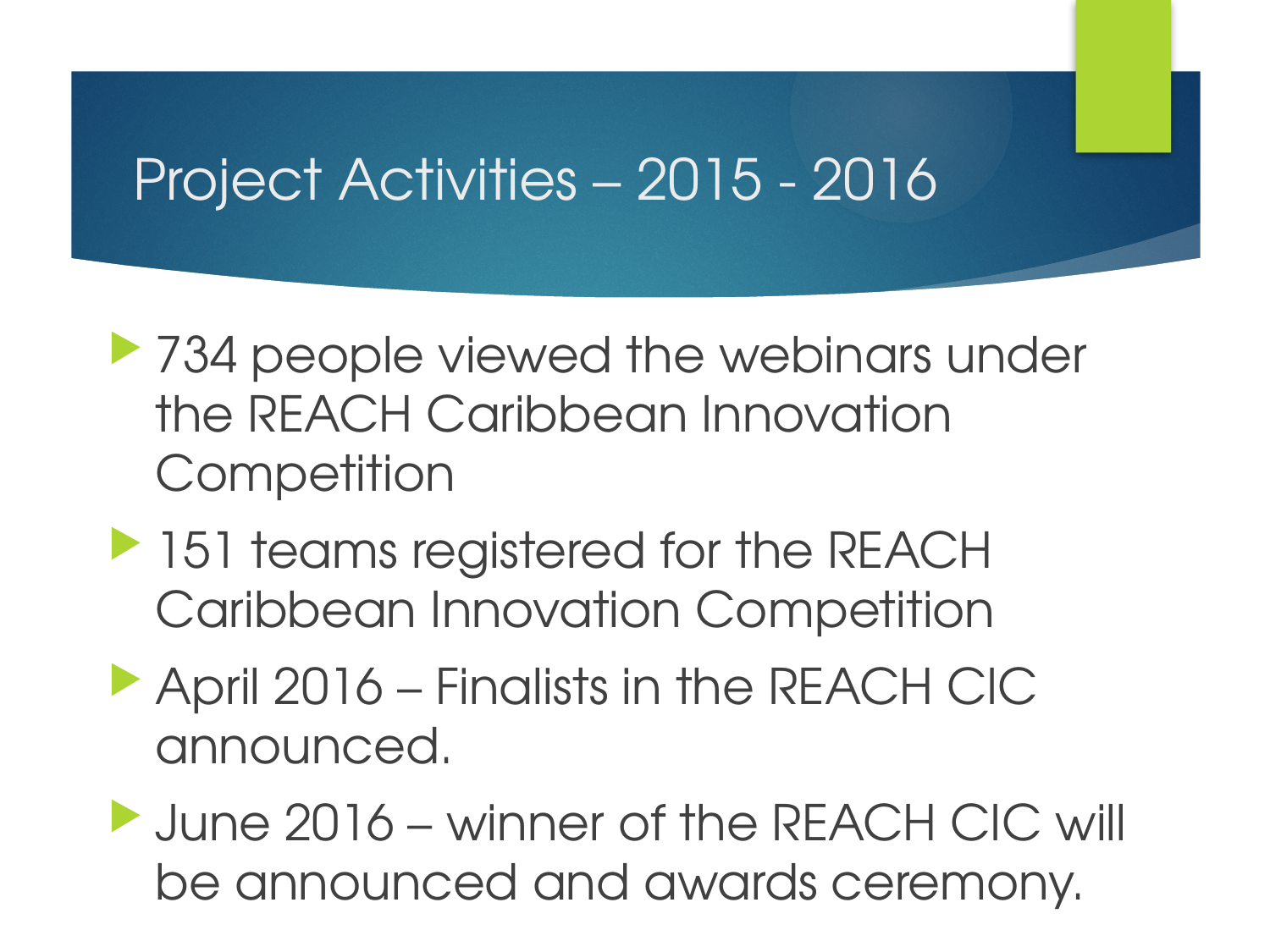

# Project Activities – 2015 - 2016
734 people viewed the webinars under the REACH Caribbean Innovation Competition
151 teams registered for the REACH Caribbean Innovation Competition
April 2016 – Finalists in the REACH CIC announced.
June 2016 – winner of the REACH CIC will be announced and awards ceremony.